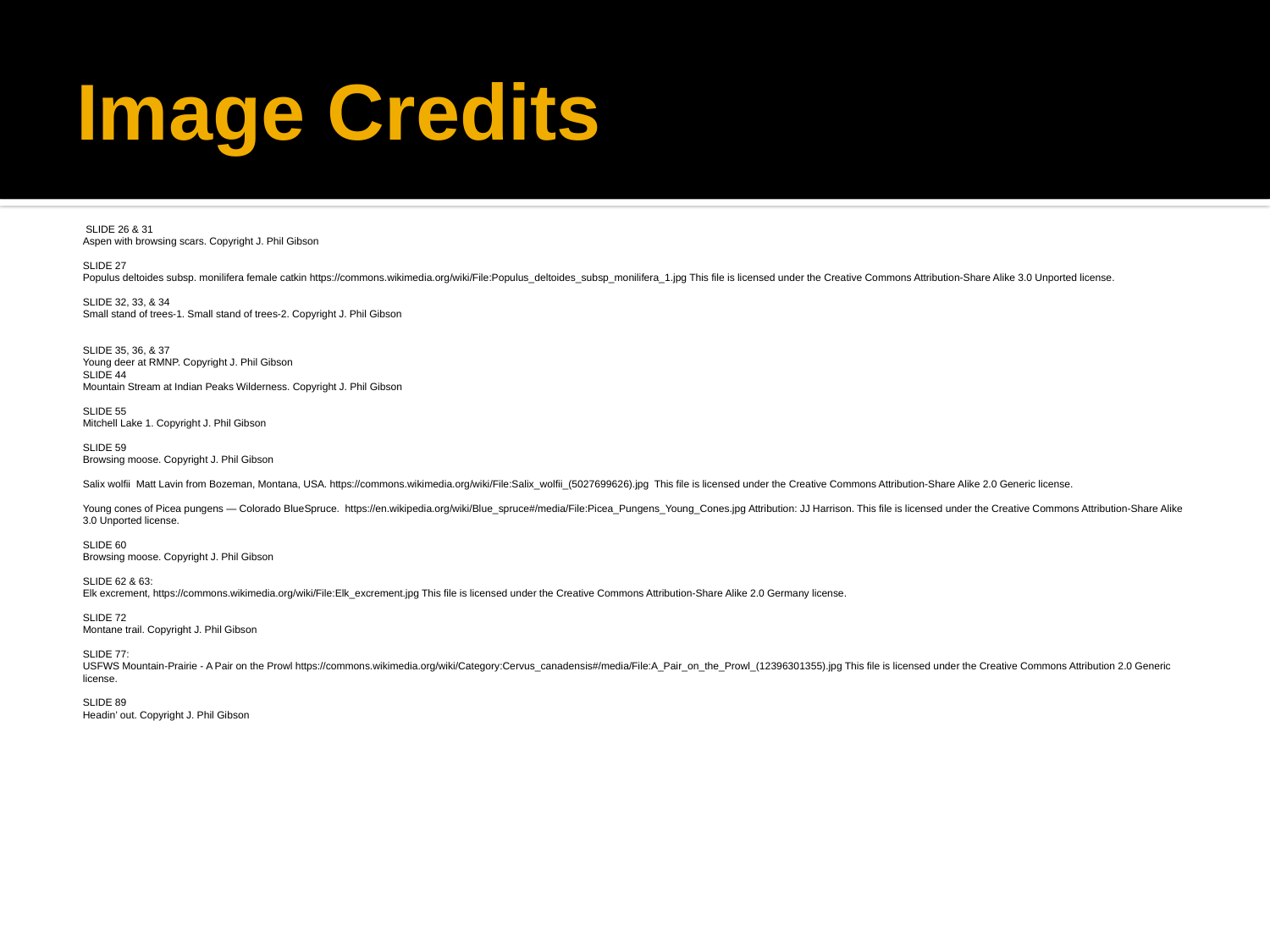

# Image Credits
 SLIDE 26 & 31
Aspen with browsing scars. Copyright J. Phil Gibson

SLIDE 27
Populus deltoides subsp. monilifera female catkin https://commons.wikimedia.org/wiki/File:Populus_deltoides_subsp_monilifera_1.jpg This file is licensed under the Creative Commons Attribution-Share Alike 3.0 Unported license.

SLIDE 32, 33, & 34
Small stand of trees-1. Small stand of trees-2. Copyright J. Phil Gibson

SLIDE 35, 36, & 37
Young deer at RMNP. Copyright J. Phil Gibson
SLIDE 44
Mountain Stream at Indian Peaks Wilderness. Copyright J. Phil Gibson

SLIDE 55
Mitchell Lake 1. Copyright J. Phil Gibson

SLIDE 59
Browsing moose. Copyright J. Phil Gibson

Salix wolfii  Matt Lavin from Bozeman, Montana, USA. https://commons.wikimedia.org/wiki/File:Salix_wolfii_(5027699626).jpg  This file is licensed under the Creative Commons Attribution-Share Alike 2.0 Generic license.

Young cones of Picea pungens — Colorado BlueSpruce.  https://en.wikipedia.org/wiki/Blue_spruce#/media/File:Picea_Pungens_Young_Cones.jpg Attribution: JJ Harrison. This file is licensed under the Creative Commons Attribution-Share Alike 3.0 Unported license.

SLIDE 60
Browsing moose. Copyright J. Phil Gibson

SLIDE 62 & 63:
Elk excrement, https://commons.wikimedia.org/wiki/File:Elk_excrement.jpg This file is licensed under the Creative Commons Attribution-Share Alike 2.0 Germany license.

SLIDE 72
Montane trail. Copyright J. Phil Gibson

SLIDE 77:
USFWS Mountain-Prairie - A Pair on the Prowl https://commons.wikimedia.org/wiki/Category:Cervus_canadensis#/media/File:A_Pair_on_the_Prowl_(12396301355).jpg This file is licensed under the Creative Commons Attribution 2.0 Generic license.

SLIDE 89
Headin’ out. Copyright J. Phil Gibson